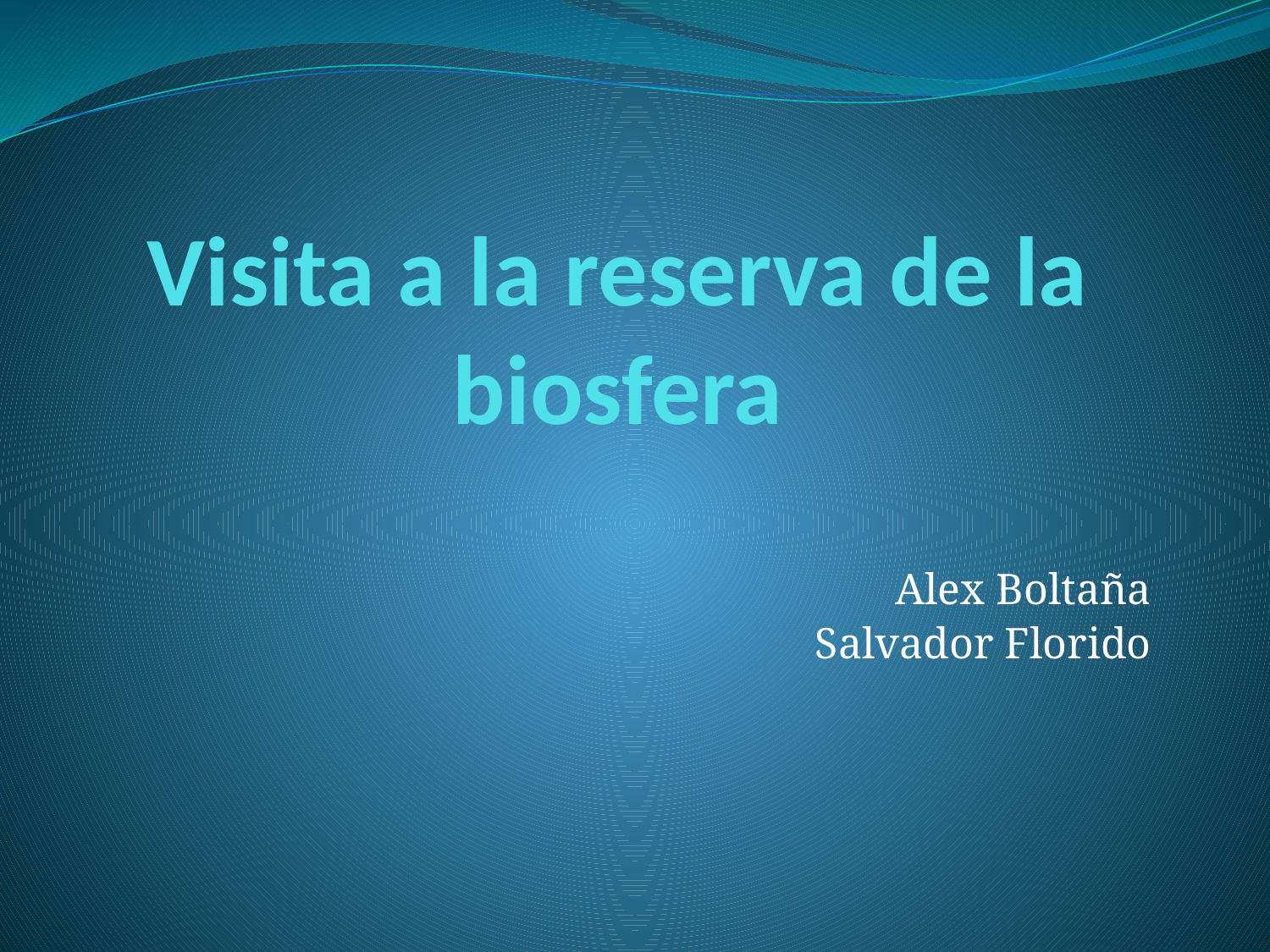

# Visita a la reserva de la biosfera

Alex Boltaña
Salvador Florido